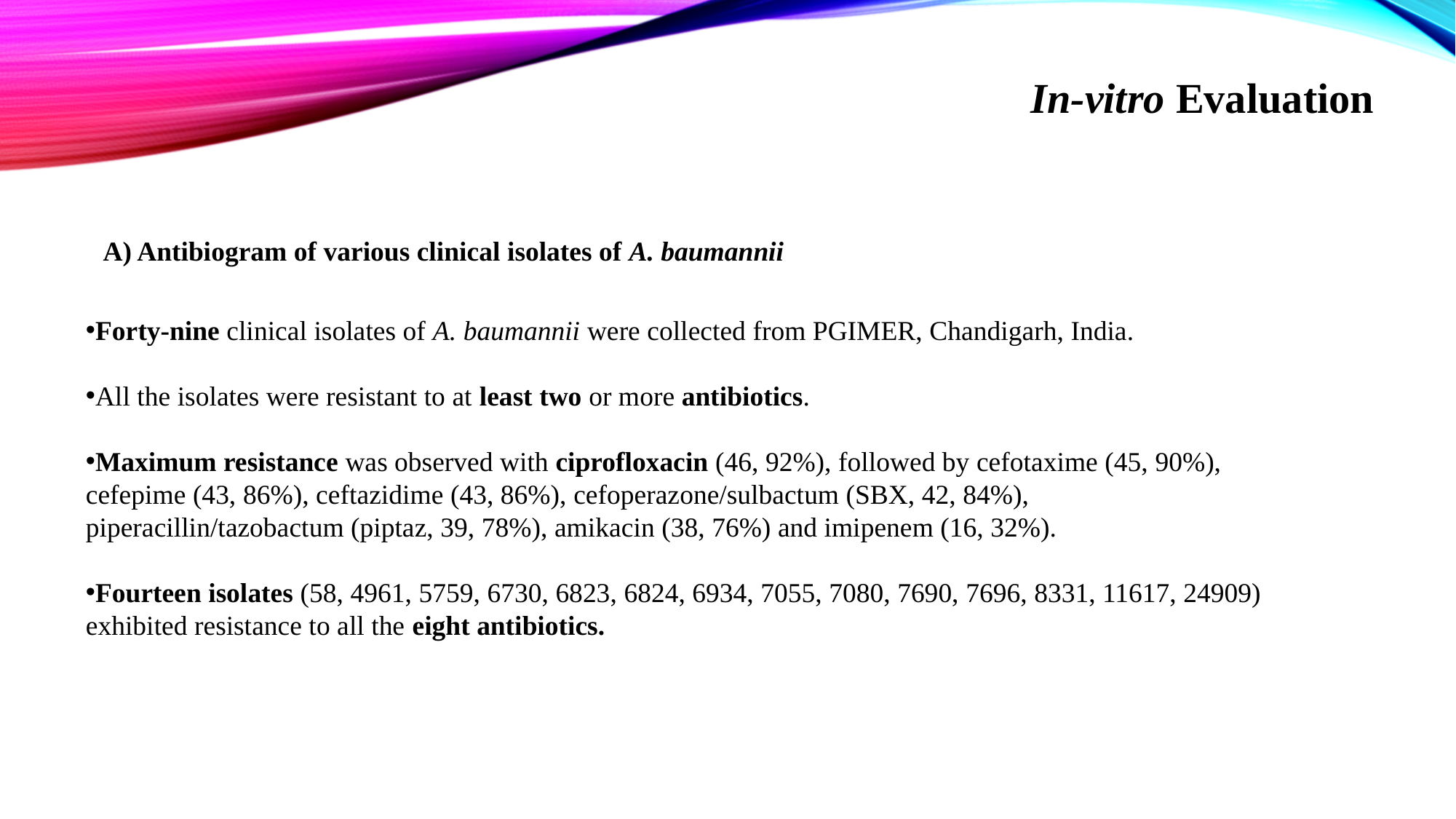

# In-vitro Evaluation
A) Antibiogram of various clinical isolates of A. baumannii
Forty-nine clinical isolates of A. baumannii were collected from PGIMER, Chandigarh, India.

All the isolates were resistant to at least two or more antibiotics.

Maximum resistance was observed with ciprofloxacin (46, 92%), followed by cefotaxime (45, 90%),
cefepime (43, 86%), ceftazidime (43, 86%), cefoperazone/sulbactum (SBX, 42, 84%),
piperacillin/tazobactum (piptaz, 39, 78%), amikacin (38, 76%) and imipenem (16, 32%).

Fourteen isolates (58, 4961, 5759, 6730, 6823, 6824, 6934, 7055, 7080, 7690, 7696, 8331, 11617, 24909)
exhibited resistance to all the eight antibiotics.